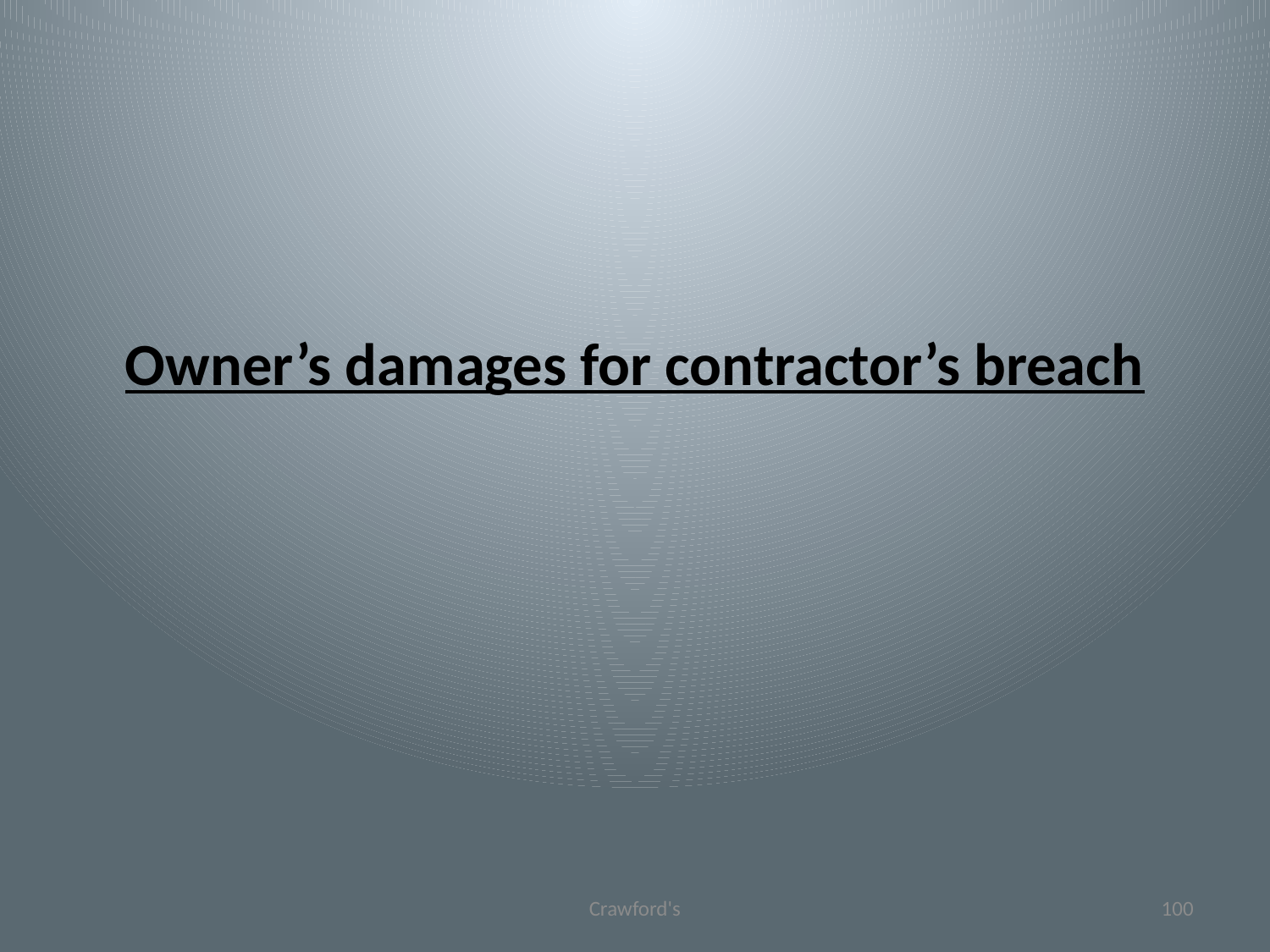

# Owner’s damages for contractor’s breach

Crawford's
100